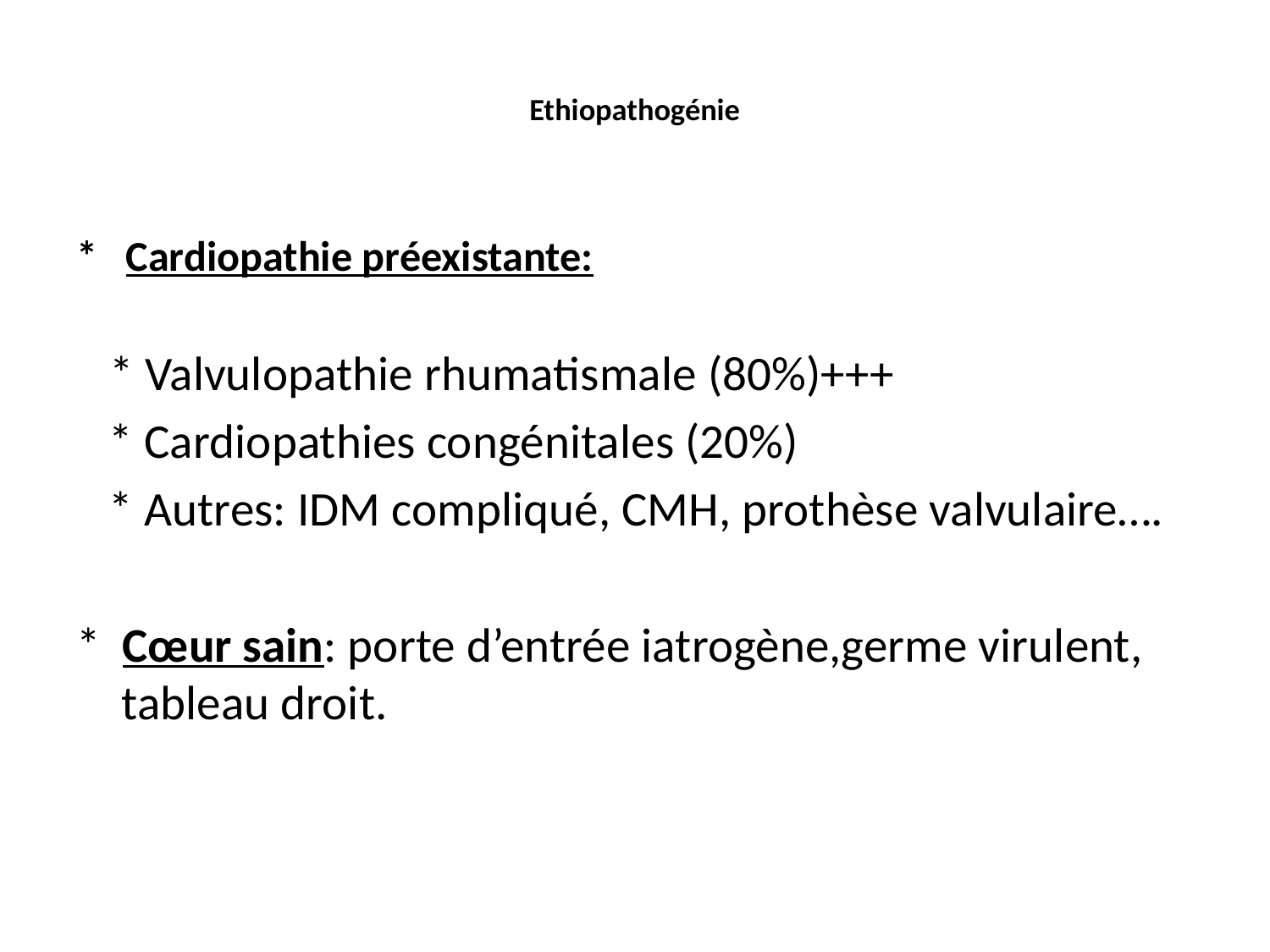

# Ethiopathogénie
*   Cardiopathie préexistante:

    * Valvulopathie rhumatismale (80%)+++
   * Cardiopathies congénitales (20%)
   * Autres: IDM compliqué, CMH, prothèse valvulaire….

*  Cœur sain: porte d’entrée iatrogène,germe virulent, tableau droit.